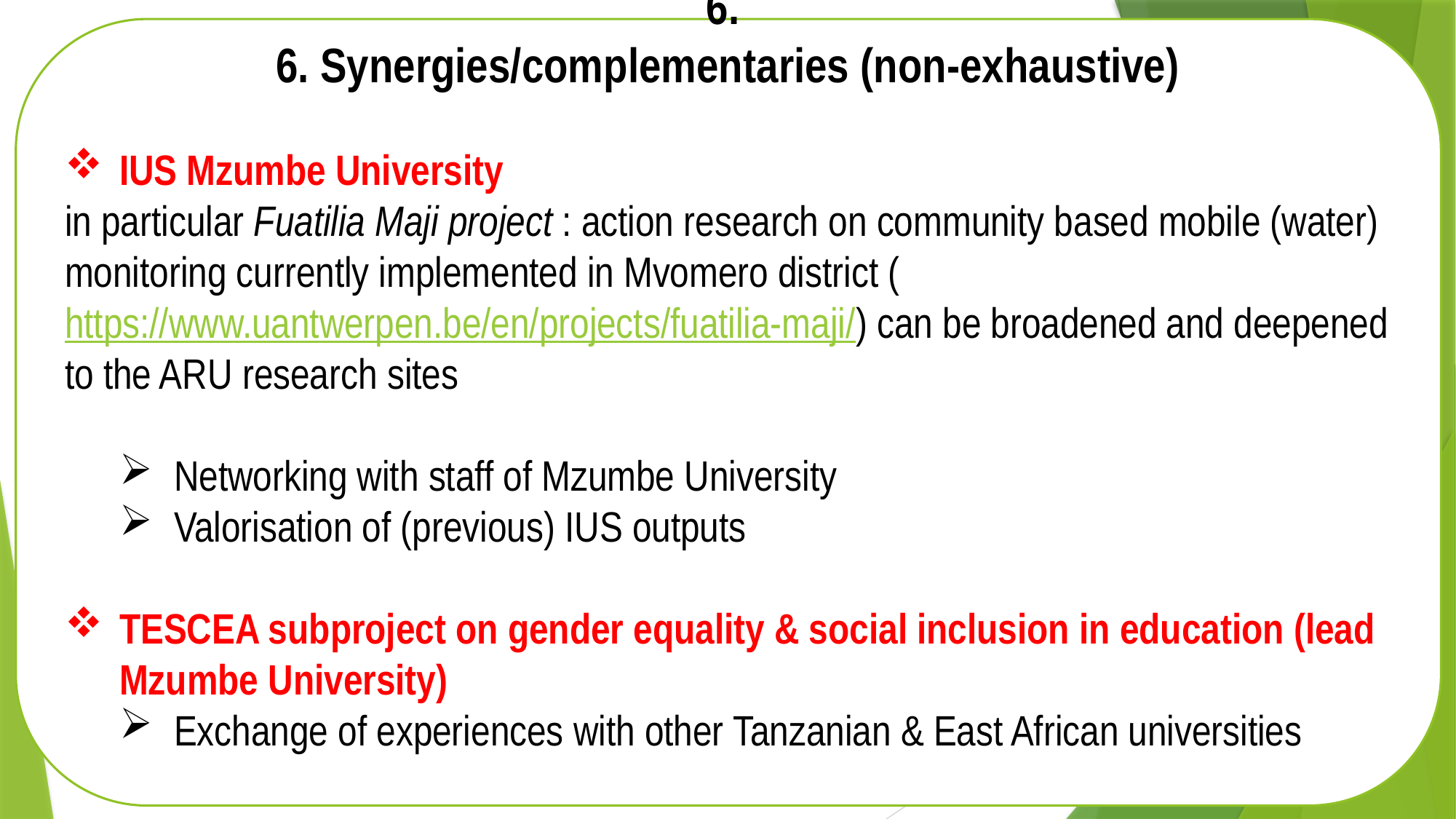

6.
6. Synergies/complementaries (non-exhaustive)

IUS Mzumbe University
in particular Fuatilia Maji project : action research on community based mobile (water) monitoring currently implemented in Mvomero district ( https://www.uantwerpen.be/en/projects/fuatilia-maji/) can be broadened and deepened to the ARU research sites

Networking with staff of Mzumbe University
Valorisation of (previous) IUS outputs

TESCEA subproject on gender equality & social inclusion in education (lead Mzumbe University)
Exchange of experiences with other Tanzanian & East African universities